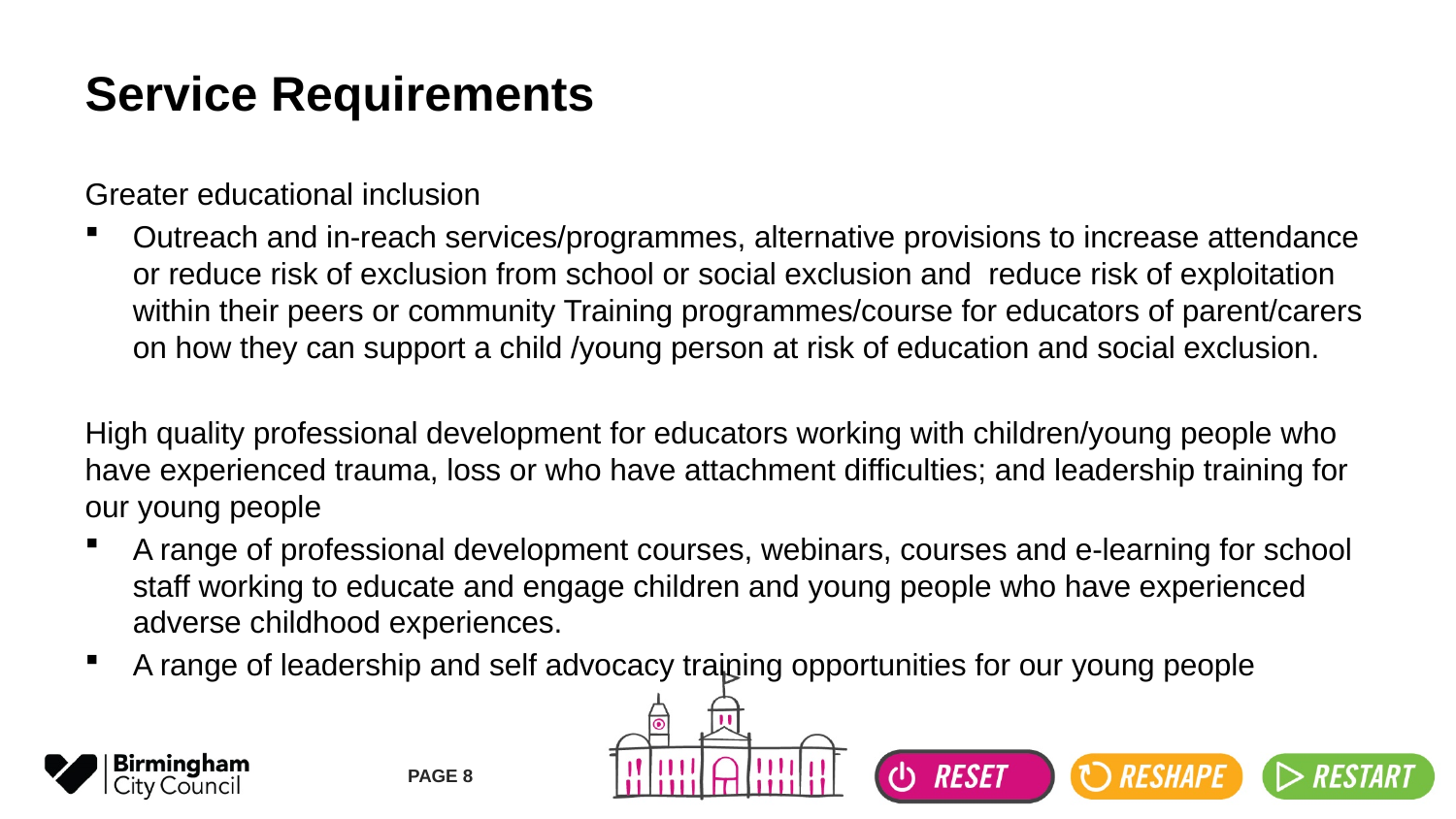

# Service Requirements
Greater educational inclusion
Outreach and in-reach services/programmes, alternative provisions to increase attendance or reduce risk of exclusion from school or social exclusion and  reduce risk of exploitation within their peers or community Training programmes/course for educators of parent/carers on how they can support a child /young person at risk of education and social exclusion.

High quality professional development for educators working with children/young people who have experienced trauma, loss or who have attachment difficulties; and leadership training for our young people
A range of professional development courses, webinars, courses and e-learning for school staff working to educate and engage children and young people who have experienced adverse childhood experiences.
A range of leadership and self advocacy training opportunities for our young people